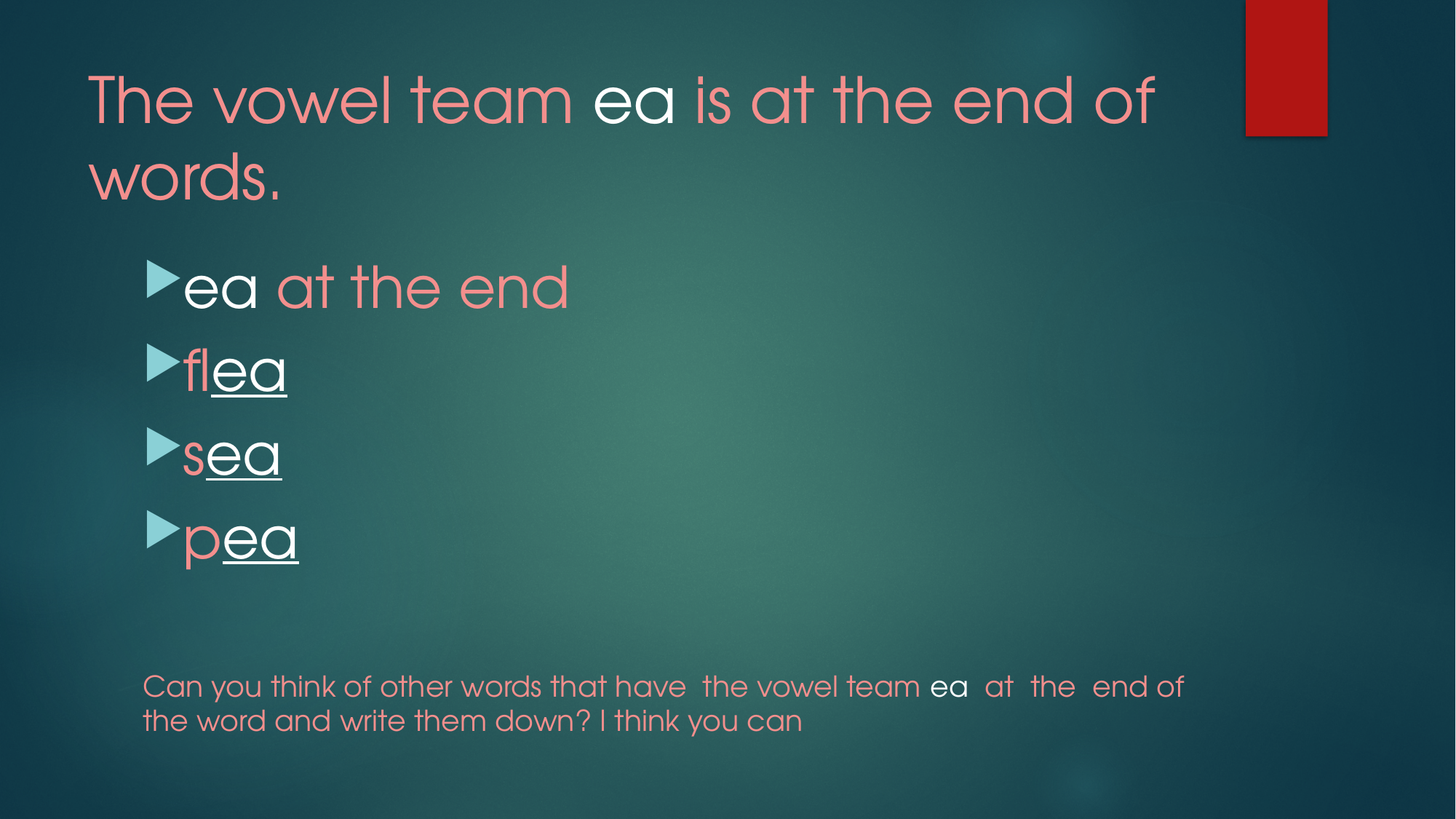

# The vowel team ea is at the end of words.
ea at the end
flea
sea
pea

Can you think of other words that have  the vowel team ea  at  the  end of the word and write them down? I think you can